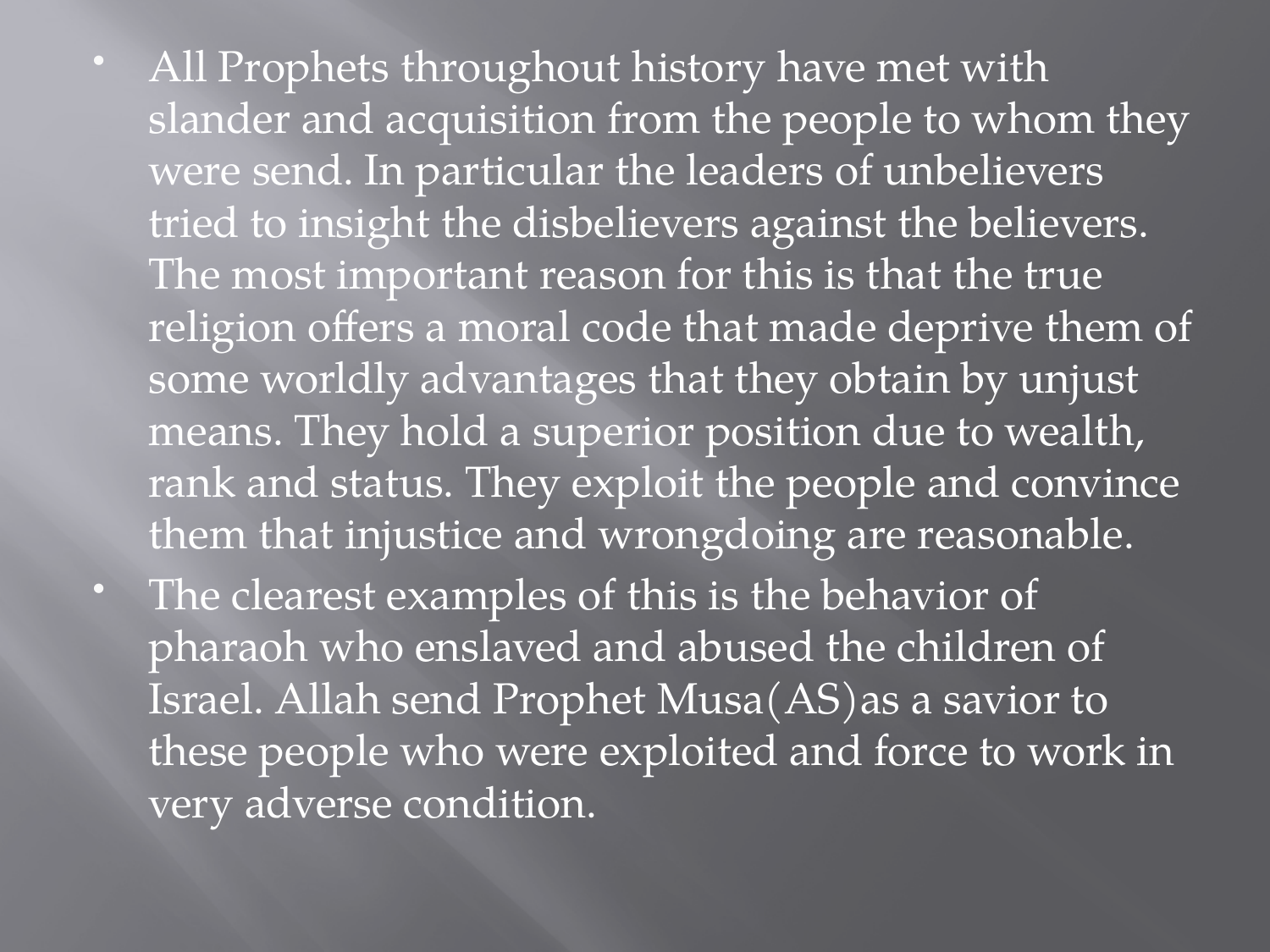

All Prophets throughout history have met with slander and acquisition from the people to whom they were send. In particular the leaders of unbelievers tried to insight the disbelievers against the believers. The most important reason for this is that the true religion offers a moral code that made deprive them of some worldly advantages that they obtain by unjust means. They hold a superior position due to wealth, rank and status. They exploit the people and convince them that injustice and wrongdoing are reasonable.
The clearest examples of this is the behavior of pharaoh who enslaved and abused the children of Israel. Allah send Prophet Musa(AS)as a savior to these people who were exploited and force to work in very adverse condition.